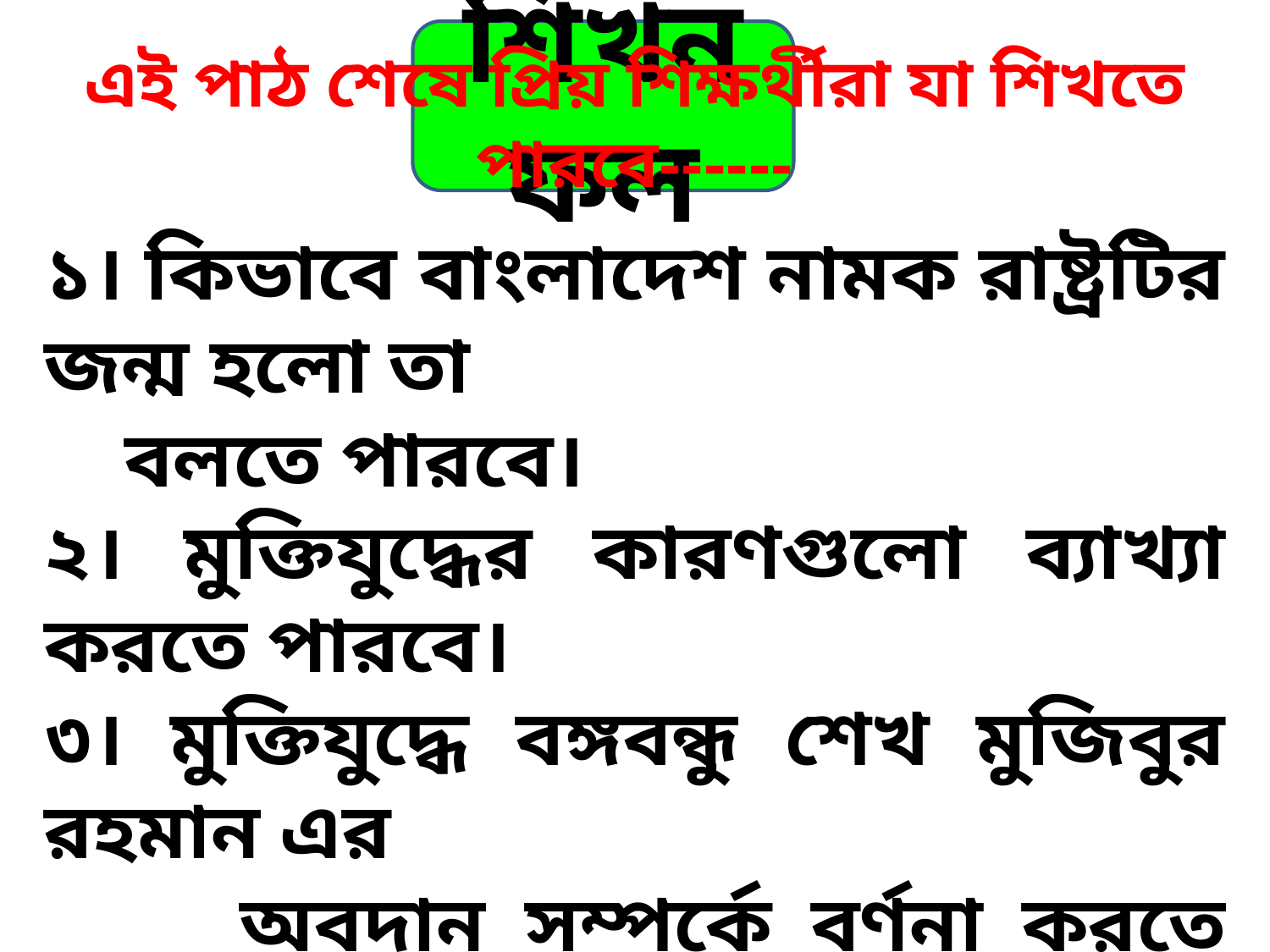

শিখনফল
এই পাঠ শেষে প্রিয় শিক্ষর্থীরা যা শিখতে পারবে------

১। কিভাবে বাংলাদেশ নামক রাষ্ট্রটির জন্ম হলো তা
    বলতে পারবে।
২। মুক্তিযুদ্ধের কারণগুলো ব্যাখ্যা করতে পারবে।
৩। মুক্তিযুদ্ধে বঙ্গবন্ধু শেখ মুজিবুর রহমান এর
     অবদান সম্পর্কে বর্ণনা করতে পারবে।